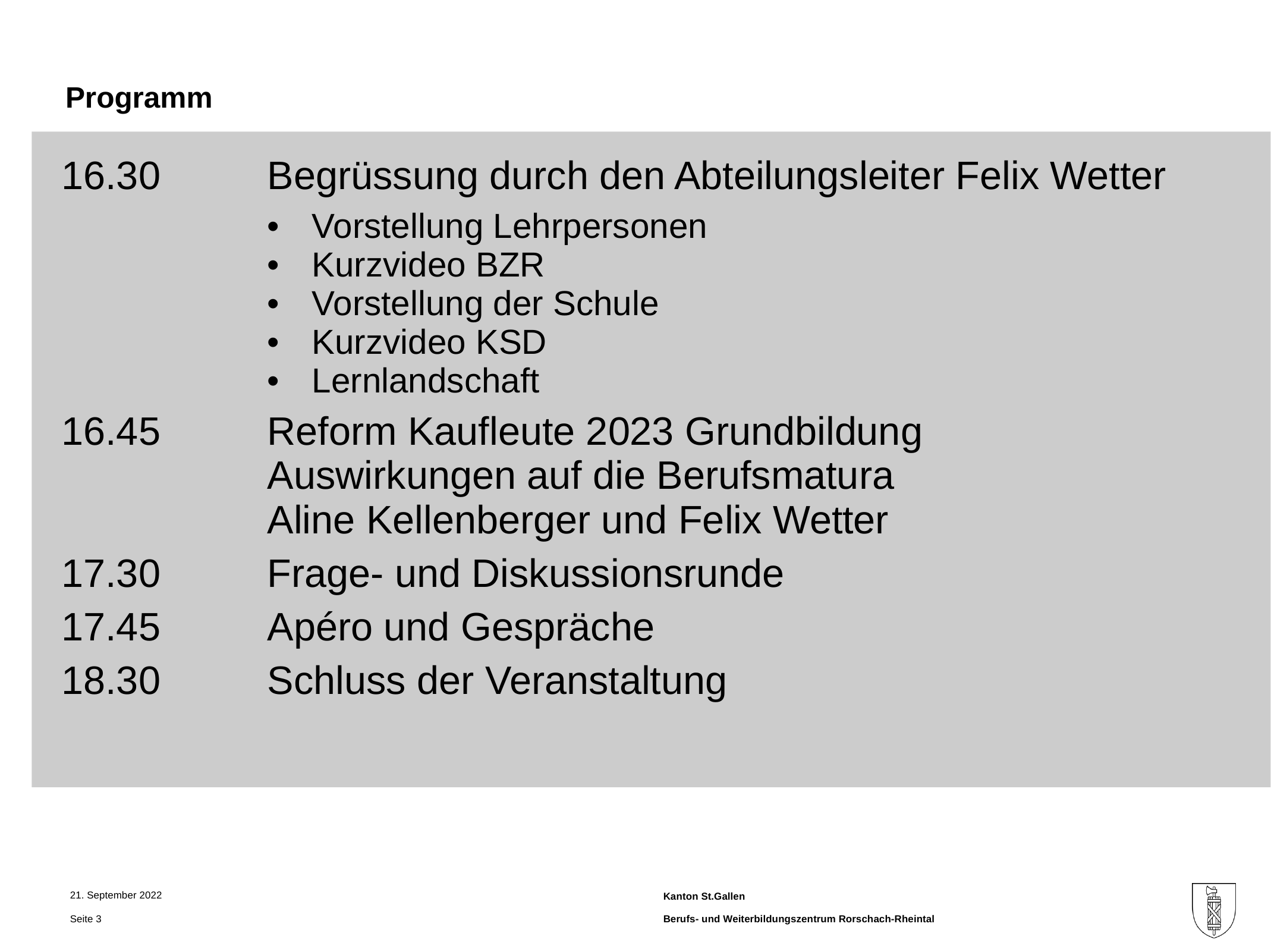

Programm

| 16.30 | Begrüssung durch den Abteilungsleiter Felix Wetter |
| --- | --- |
|  | Vorstellung Lehrpersonen Kurzvideo BZR Vorstellung der Schule Kurzvideo KSD Lernlandschaft |
| 16.45 | Reform Kaufleute 2023 Grundbildung Auswirkungen auf die Berufsmatura Aline Kellenberger und Felix Wetter |
| 17.30 | Frage- und Diskussionsrunde |
| 17.45 | Apéro und Gespräche |
| 18.30 | Schluss der Veranstaltung |
21. September 2022
Seite 3
Berufs- und Weiterbildungszentrum Rorschach-Rheintal